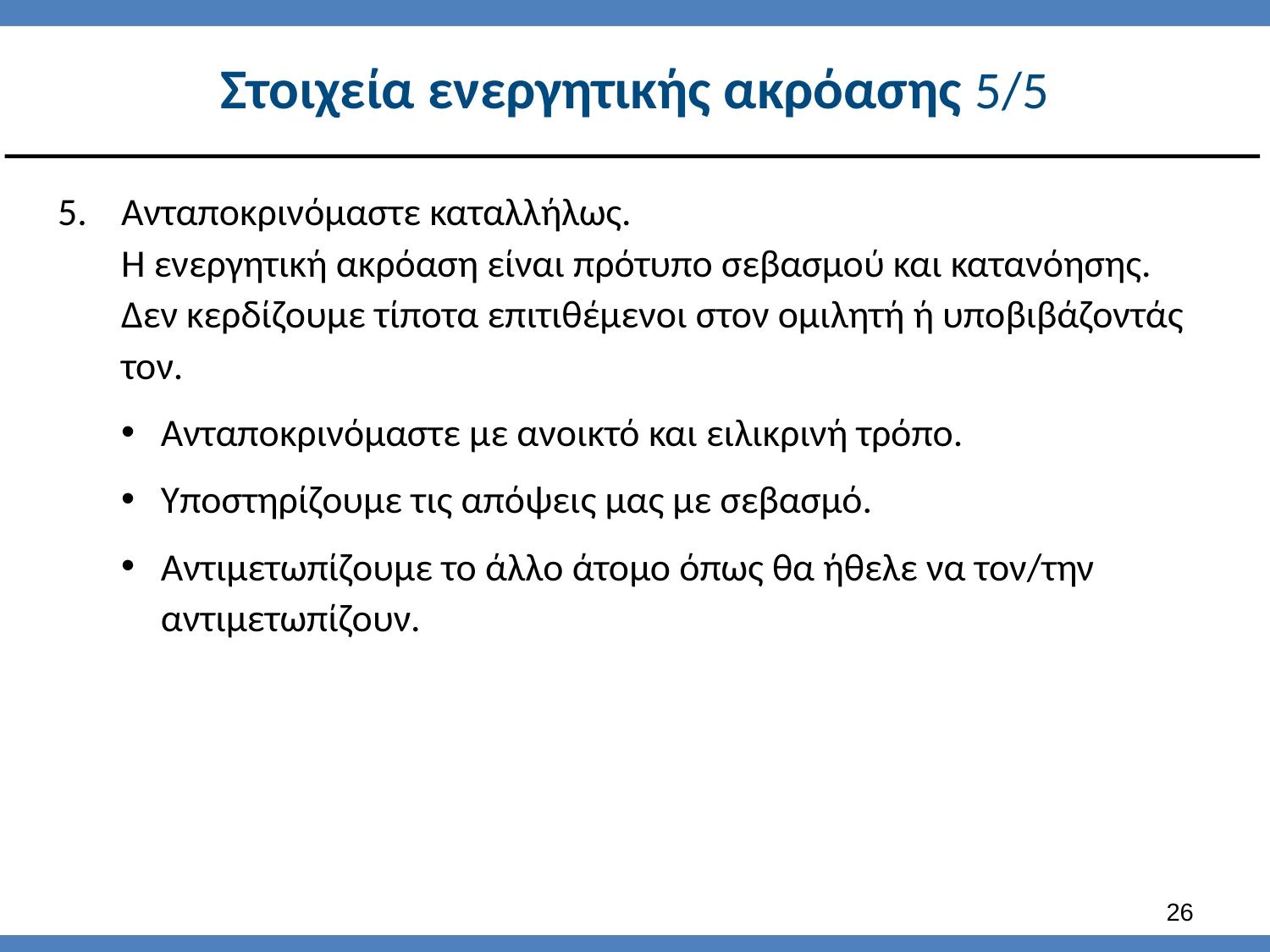

# Στοιχεία ενεργητικής ακρόασης 5/5
Ανταποκρινόμαστε καταλλήλως.
Η ενεργητική ακρόαση είναι πρότυπο σεβασμού και κατανόησης. Δεν κερδίζουμε τίποτα επιτιθέμενοι στον ομιλητή ή υποβιβάζοντάς τον.
Ανταποκρινόμαστε με ανοικτό και ειλικρινή τρόπο.
Υποστηρίζουμε τις απόψεις μας με σεβασμό.
Αντιμετωπίζουμε το άλλο άτομο όπως θα ήθελε να τον/την αντιμετωπίζουν.

26